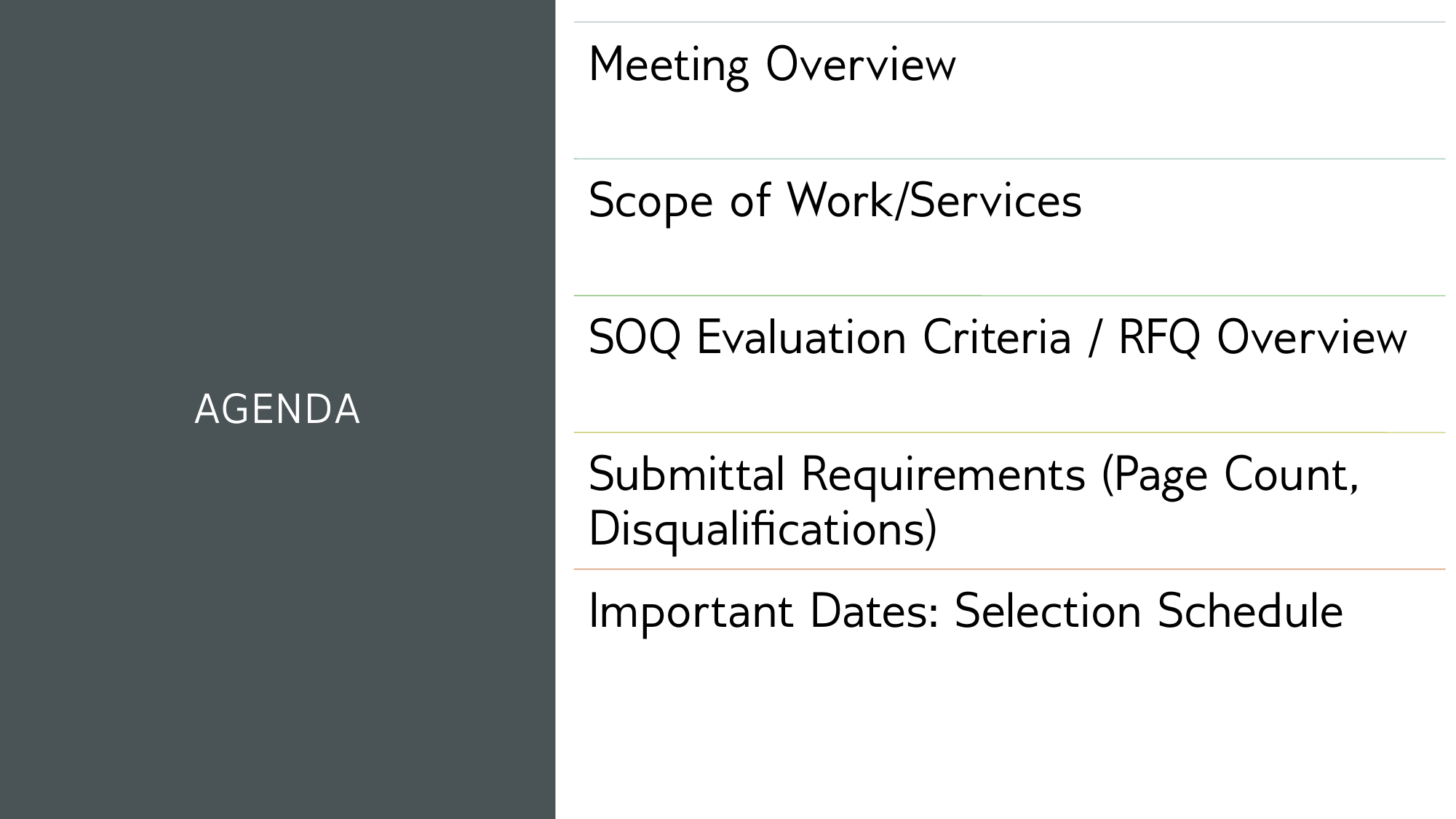

Meeting Overview
Scope of Work/Services
SOQ Evaluation Criteria / RFQ Overview
Submittal Requirements (Page Count, Disqualifications)
Important Dates: Selection Schedule
# Agenda